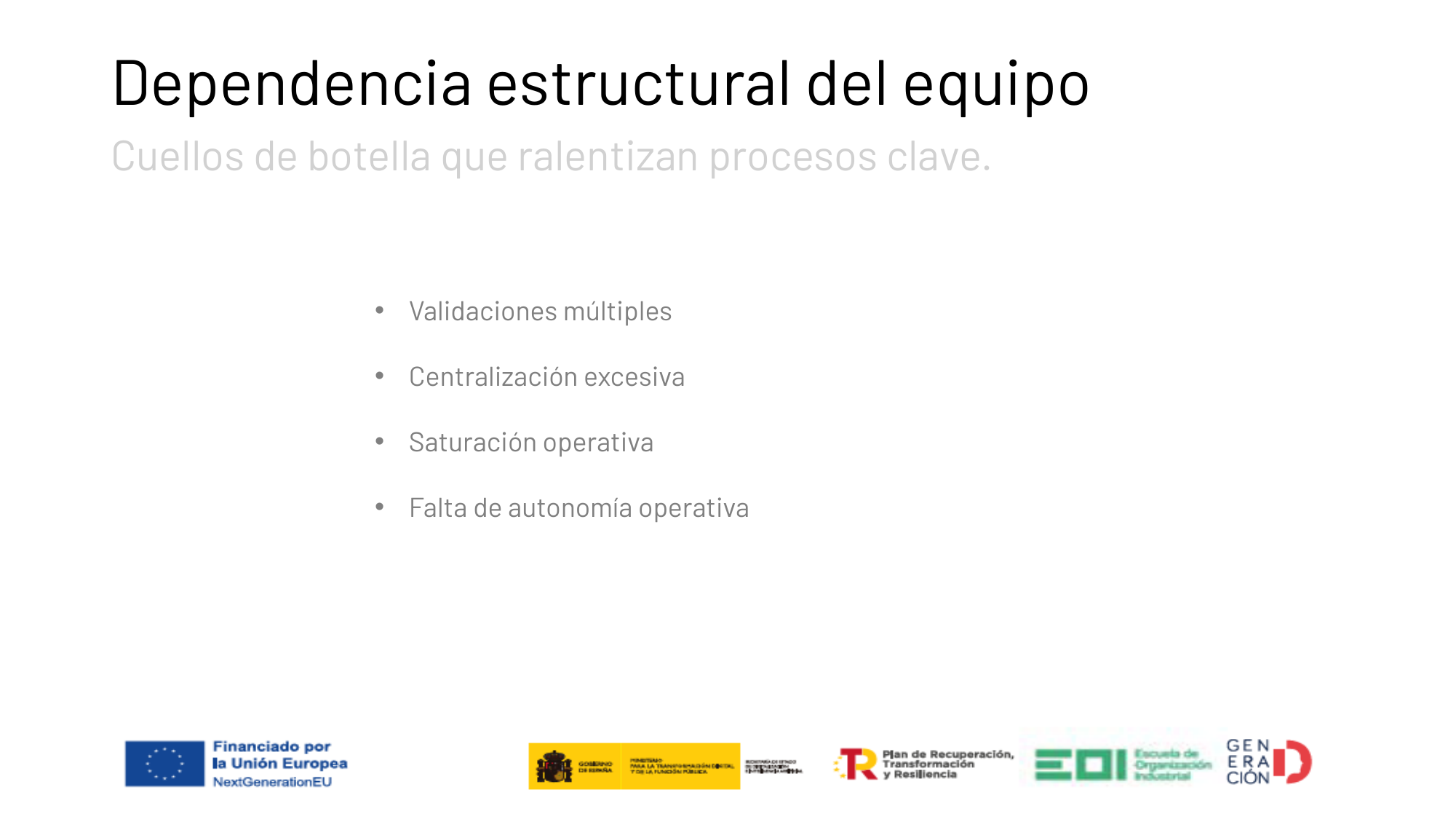

# Dependencia estructural del equipo
Cuellos de botella que ralentizan procesos clave.
Validaciones múltiples

Centralización excesiva

Saturación operativa

Falta de autonomía operativa